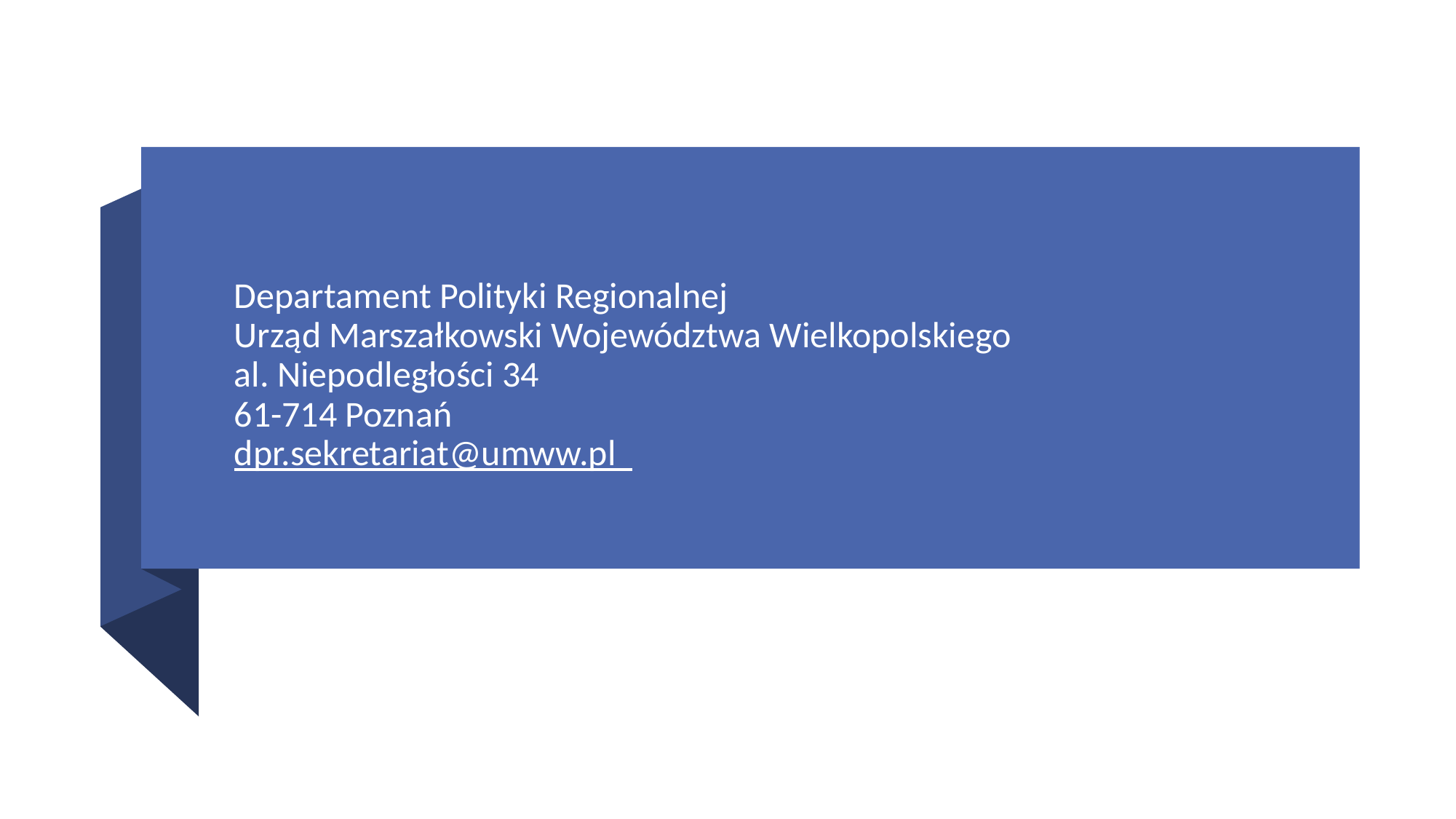

# Departament Polityki Regionalnej Urząd Marszałkowski Województwa Wielkopolskiego al. Niepodległości 34 61-714 Poznań dpr.sekretariat@umww.pl